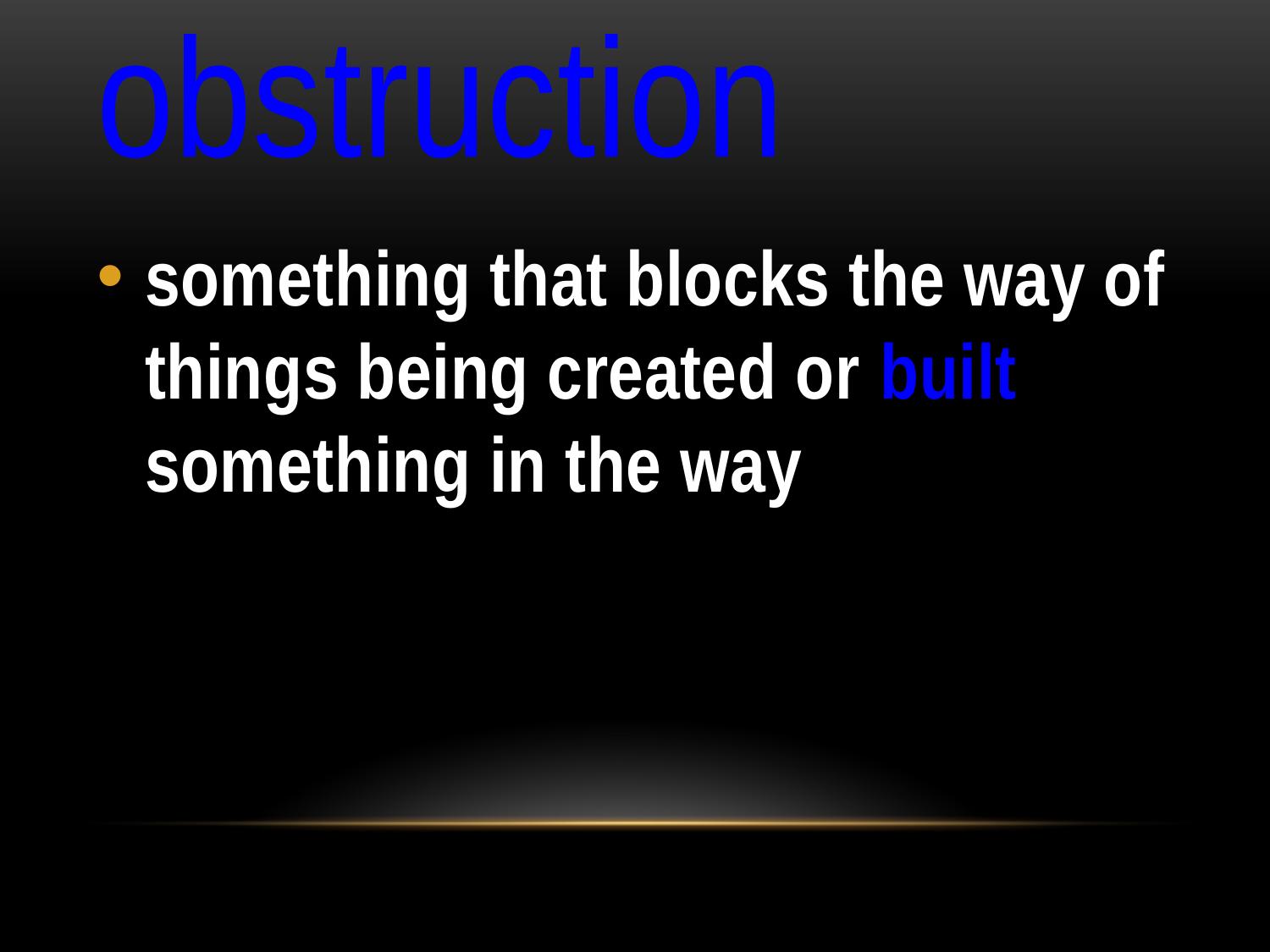

# obstruction
something that blocks the way of things being created or built something in the way